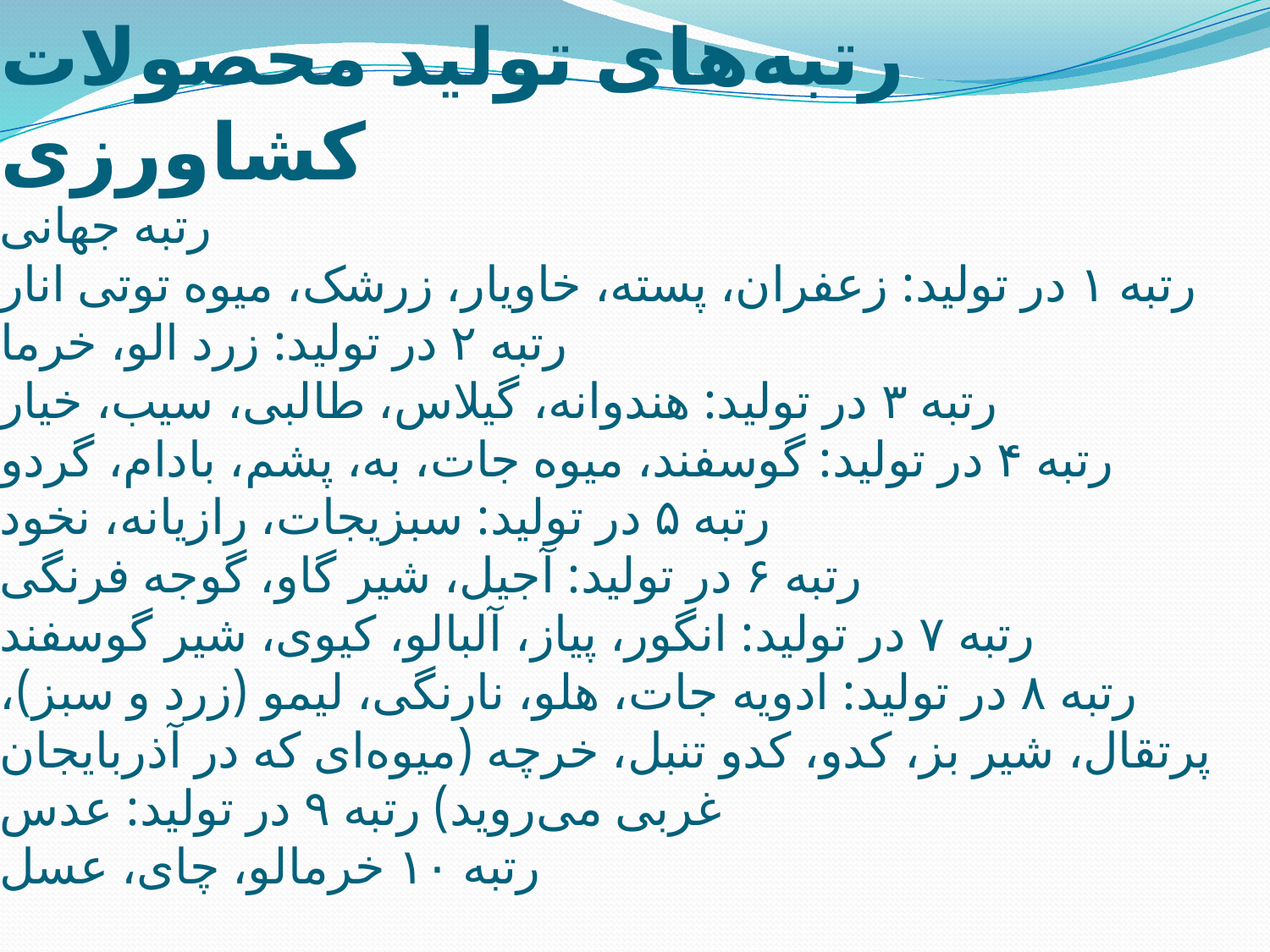

# رتبه‌های تولید محصولات کشاورزی رتبه جهانی رتبه ۱ در تولید: زعفران، پسته، خاویار، زرشک، میوه توتی انار رتبه ۲ در تولید: زرد الو، خرما رتبه ۳ در تولید: هندوانه، گیلاس، طالبی، سیب، خیار رتبه ۴ در تولید: گوسفند، میوه جات، به، پشم، بادام، گردو رتبه ۵ در تولید: سبزیجات، رازیانه، نخود رتبه ۶ در تولید: آجیل، شیر گاو، گوجه فرنگی رتبه ۷ در تولید: انگور، پیاز، آلبالو، کیوی، شیر گوسفند رتبه ۸ در تولید: ادویه جات، هلو، نارنگی، لیمو (زرد و سبز)، پرتقال، شیر بز، کدو، کدو تنبل، خرچه (میوه‌ای که در آذربایجان غربی می‌روید) رتبه ۹ در تولید: عدس رتبه ۱۰ خرمالو، چای، عسل